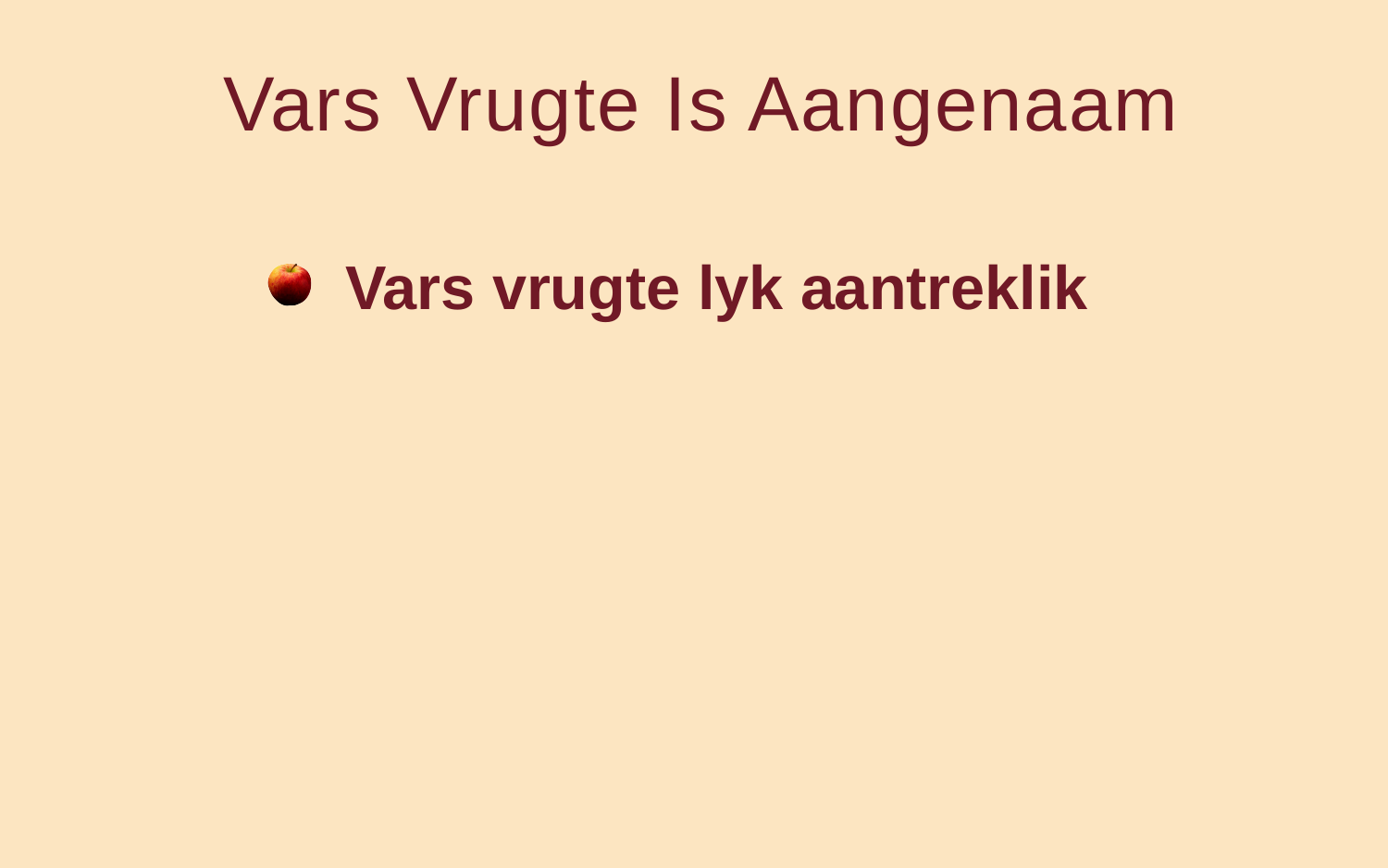

# Vars Vrugte Is Aangenaam

  Vars vrugte lyk aantreklik